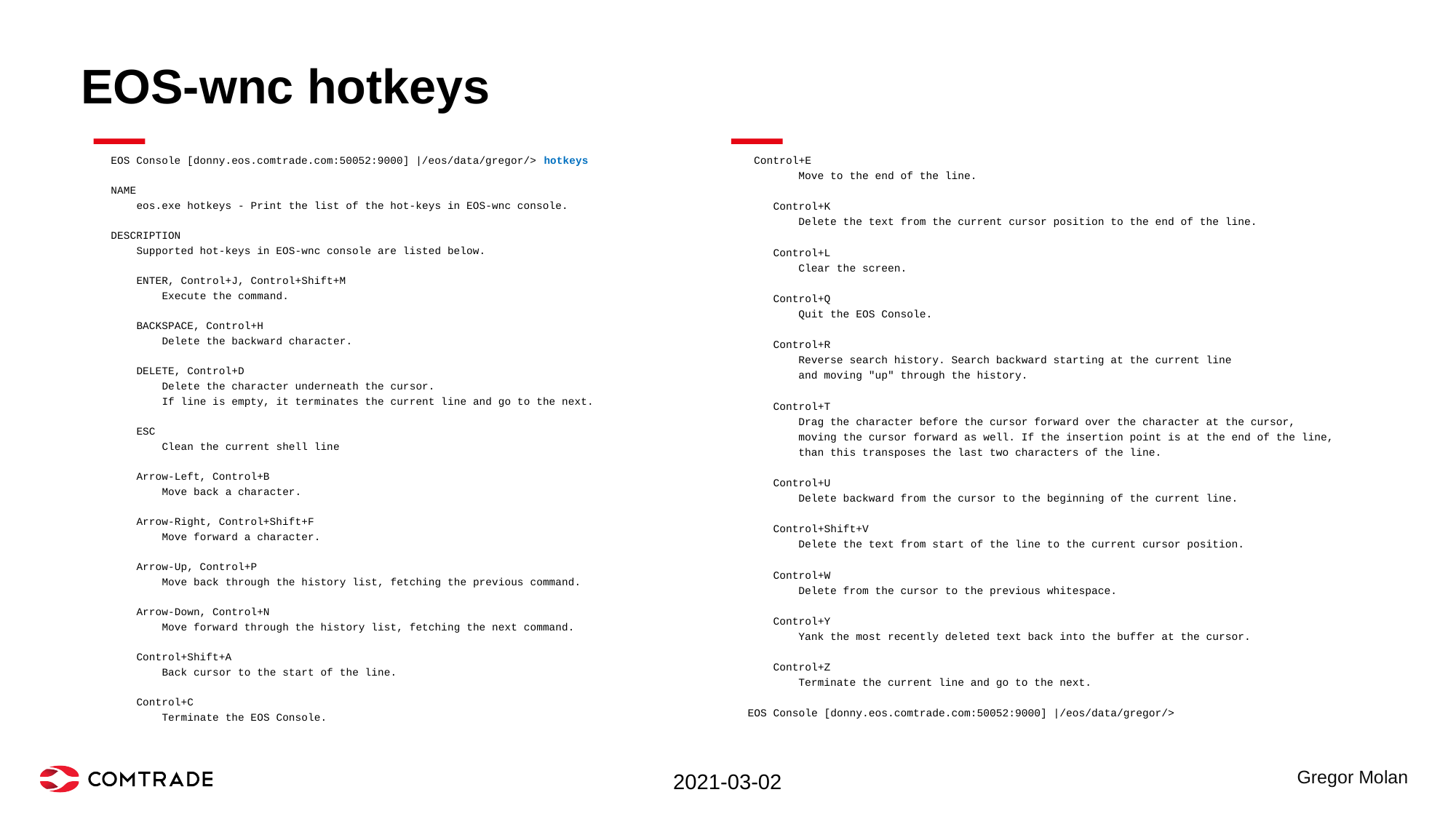

EOS-wnc hotkeys
EOS Console [donny.eos.comtrade.com:50052:9000] |/eos/data/gregor/> hotkeys

NAME
    eos.exe hotkeys - Print the list of the hot-keys in EOS-wnc console.

DESCRIPTION
    Supported hot-keys in EOS-wnc console are listed below.

    ENTER, Control+J, Control+Shift+M
        Execute the command.

    BACKSPACE, Control+H
        Delete the backward character.

    DELETE, Control+D
        Delete the character underneath the cursor.
        If line is empty, it terminates the current line and go to the next.

    ESC
        Clean the current shell line

    Arrow-Left, Control+B
        Move back a character.

    Arrow-Right, Control+Shift+F
        Move forward a character.

    Arrow-Up, Control+P
        Move back through the history list, fetching the previous command.

    Arrow-Down, Control+N
        Move forward through the history list, fetching the next command.

    Control+Shift+A
        Back cursor to the start of the line.

    Control+C
        Terminate the EOS Console.
 Control+E
        Move to the end of the line.

    Control+K
        Delete the text from the current cursor position to the end of the line.

    Control+L
        Clear the screen.

    Control+Q
        Quit the EOS Console.

    Control+R
        Reverse search history. Search backward starting at the current line
        and moving "up" through the history.

    Control+T
        Drag the character before the cursor forward over the character at the cursor,
        moving the cursor forward as well. If the insertion point is at the end of the line,
        than this transposes the last two characters of the line.

    Control+U
        Delete backward from the cursor to the beginning of the current line.

    Control+Shift+V
        Delete the text from start of the line to the current cursor position.

    Control+W
        Delete from the cursor to the previous whitespace.

    Control+Y
        Yank the most recently deleted text back into the buffer at the cursor.

    Control+Z
        Terminate the current line and go to the next.

EOS Console [donny.eos.comtrade.com:50052:9000] |/eos/data/gregor/>
2021-03-02
Gregor Molan